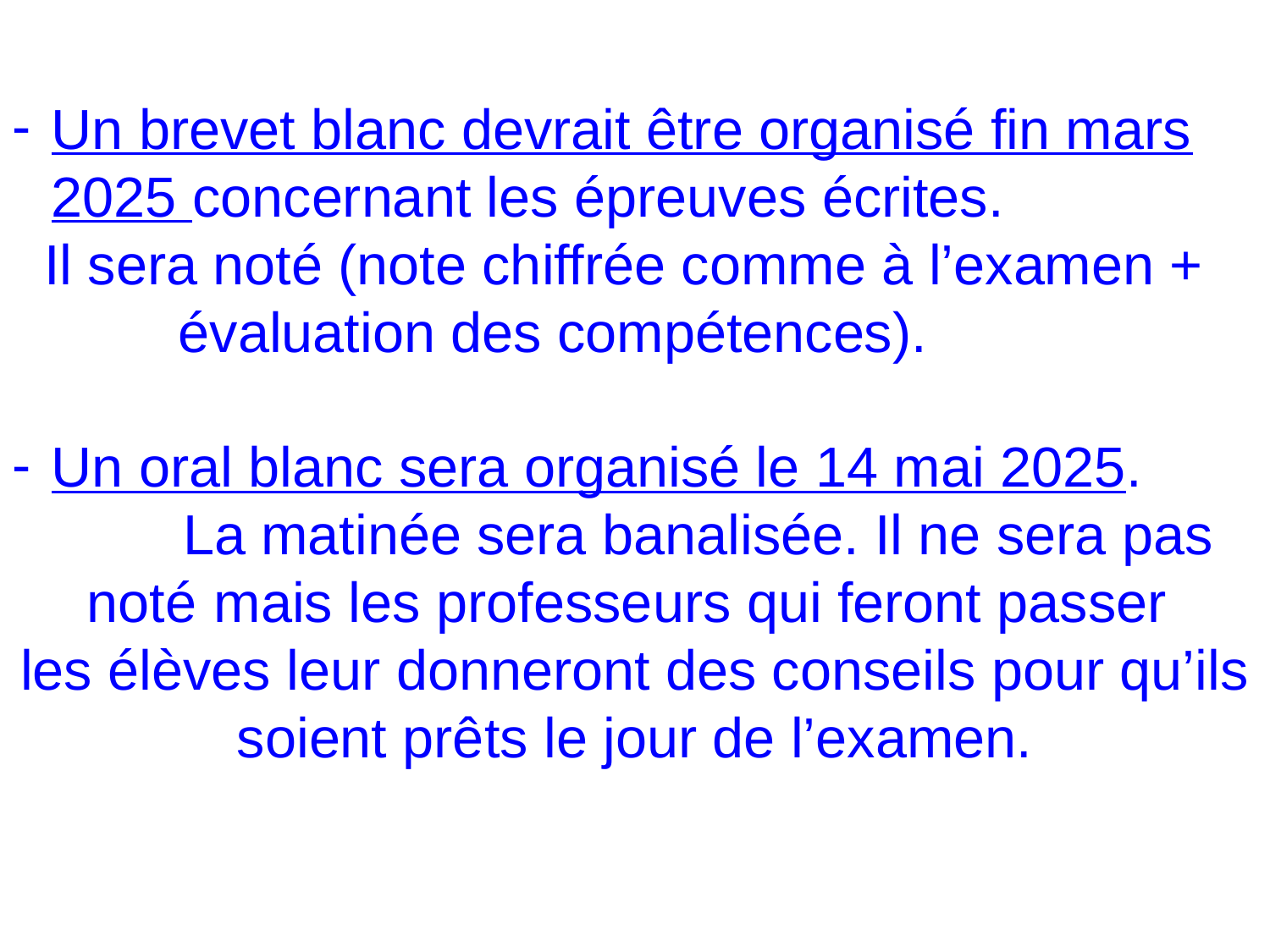

Un brevet blanc devrait être organisé fin mars 2025 concernant les épreuves écrites.
  Il sera noté (note chiffrée comme à l’examen +  	évaluation des compétences).

Un oral blanc sera organisé le 14 mai 2025.
	La matinée sera banalisée. Il ne sera pas noté 	mais les professeurs qui feront passer
les élèves leur donneront des conseils pour qu’ils soient prêts le jour de l’examen.